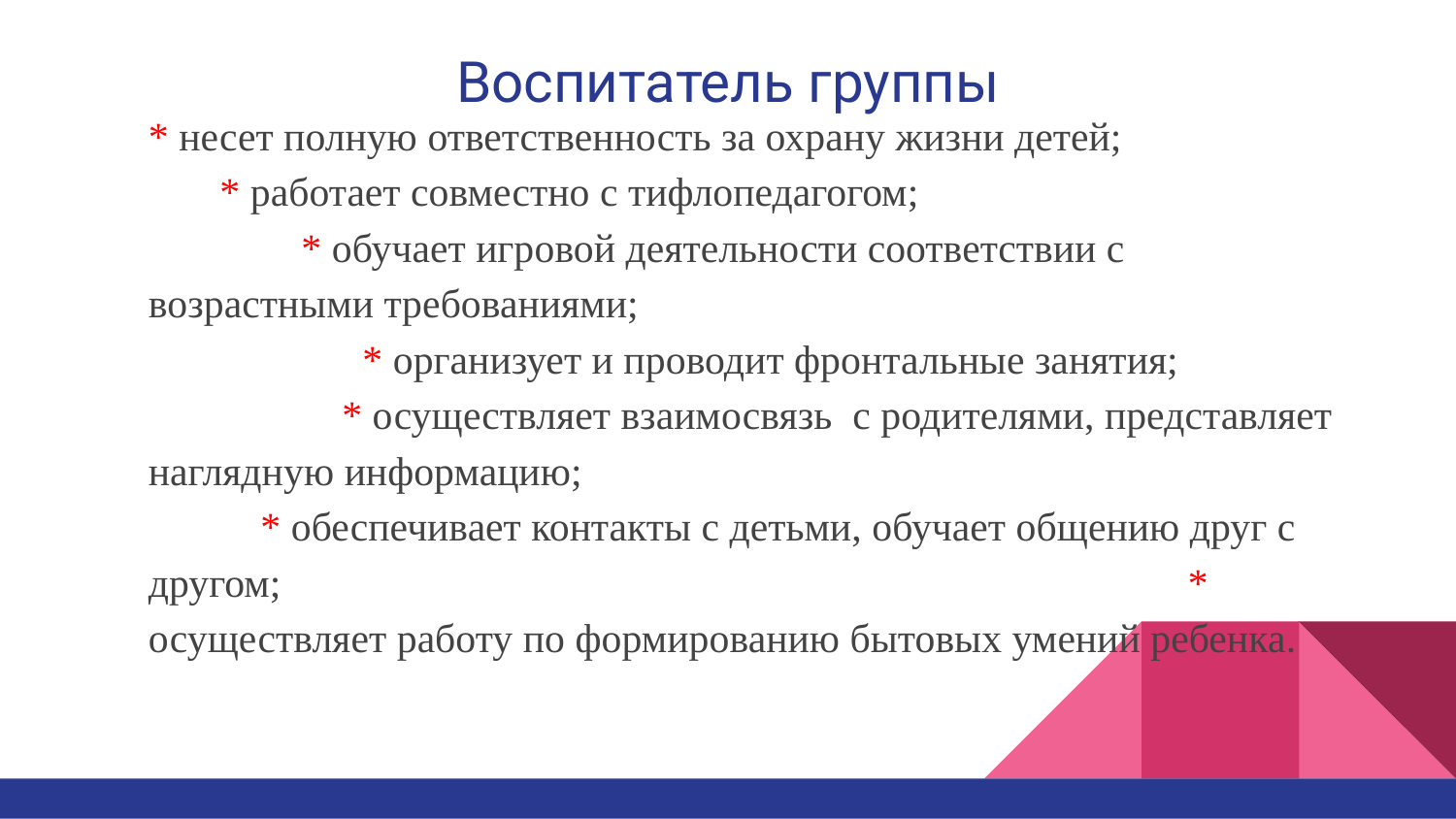

# Воспитатель группы
* несет полную ответственность за охрану жизни детей;                            * работает совместно с тифлопедагогом;                                                        * обучает игровой деятельности соответствии с возрастными требованиями;                                                                                          * организует и проводит фронтальные занятия;                                   * осуществляет взаимосвязь  с родителями, представляет наглядную информацию;                                                                                     * обеспечивает контакты с детьми, обучает общению друг с другом;                                                                                         * осуществляет работу по формированию бытовых умений ребенка.